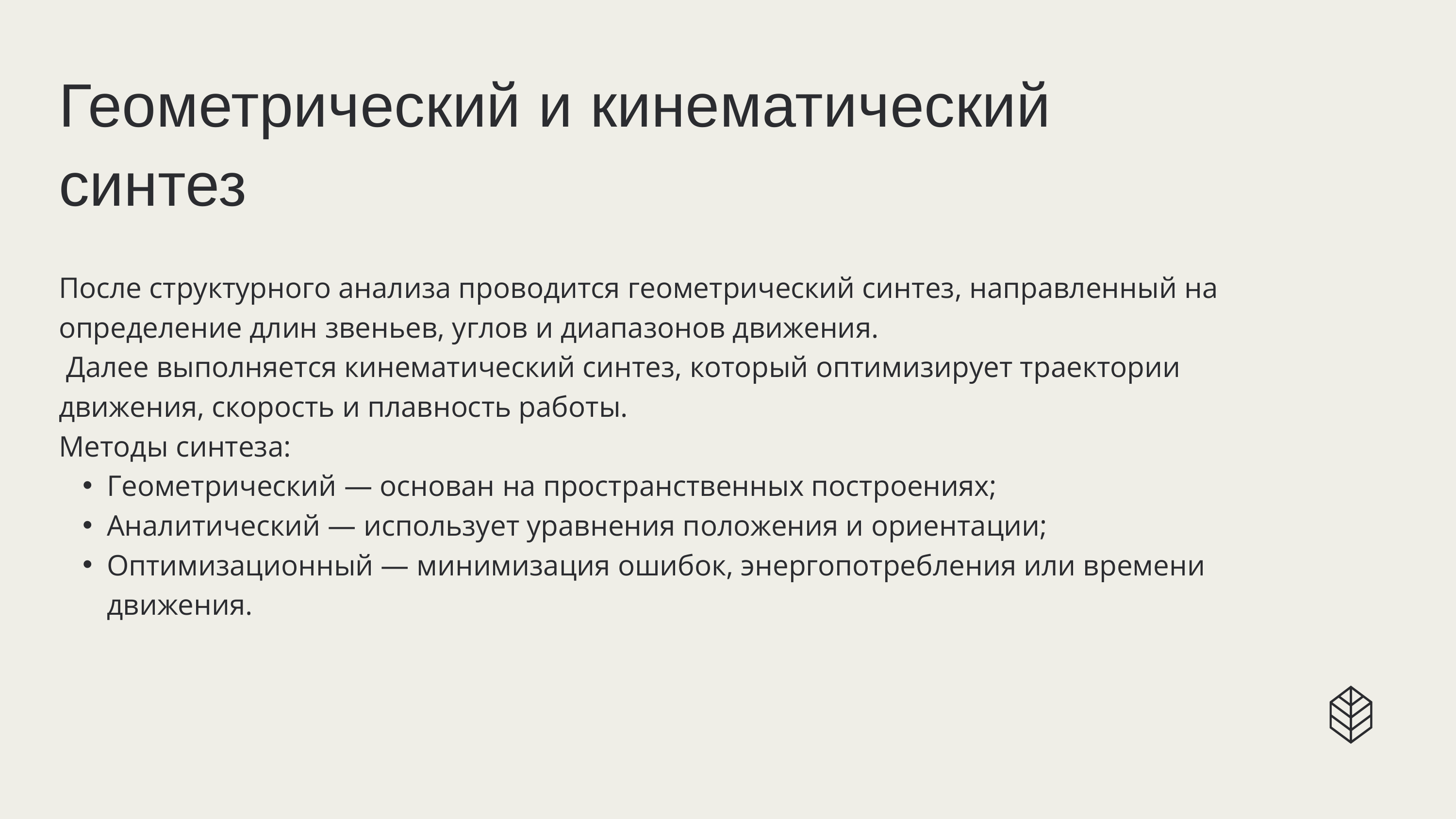

Геометрический и кинематический синтез
После структурного анализа проводится геометрический синтез, направленный на определение длин звеньев, углов и диапазонов движения.
 Далее выполняется кинематический синтез, который оптимизирует траектории движения, скорость и плавность работы.
Методы синтеза:
Геометрический — основан на пространственных построениях;
Аналитический — использует уравнения положения и ориентации;
Оптимизационный — минимизация ошибок, энергопотребления или времени движения.